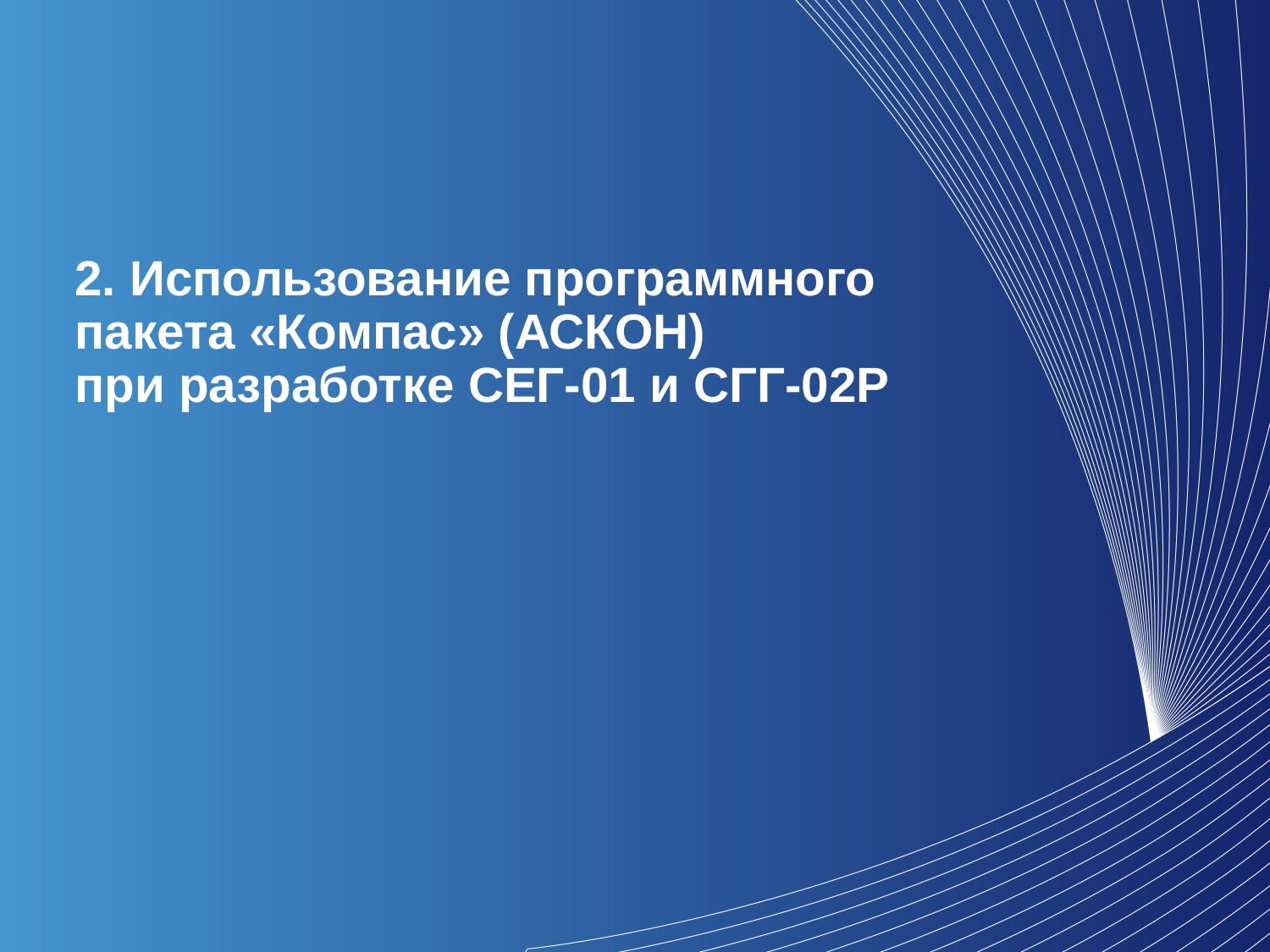

2. Использование программного пакета «Компас» (АСКОН)
при разработке СЕГ-01 и СГГ-02Р